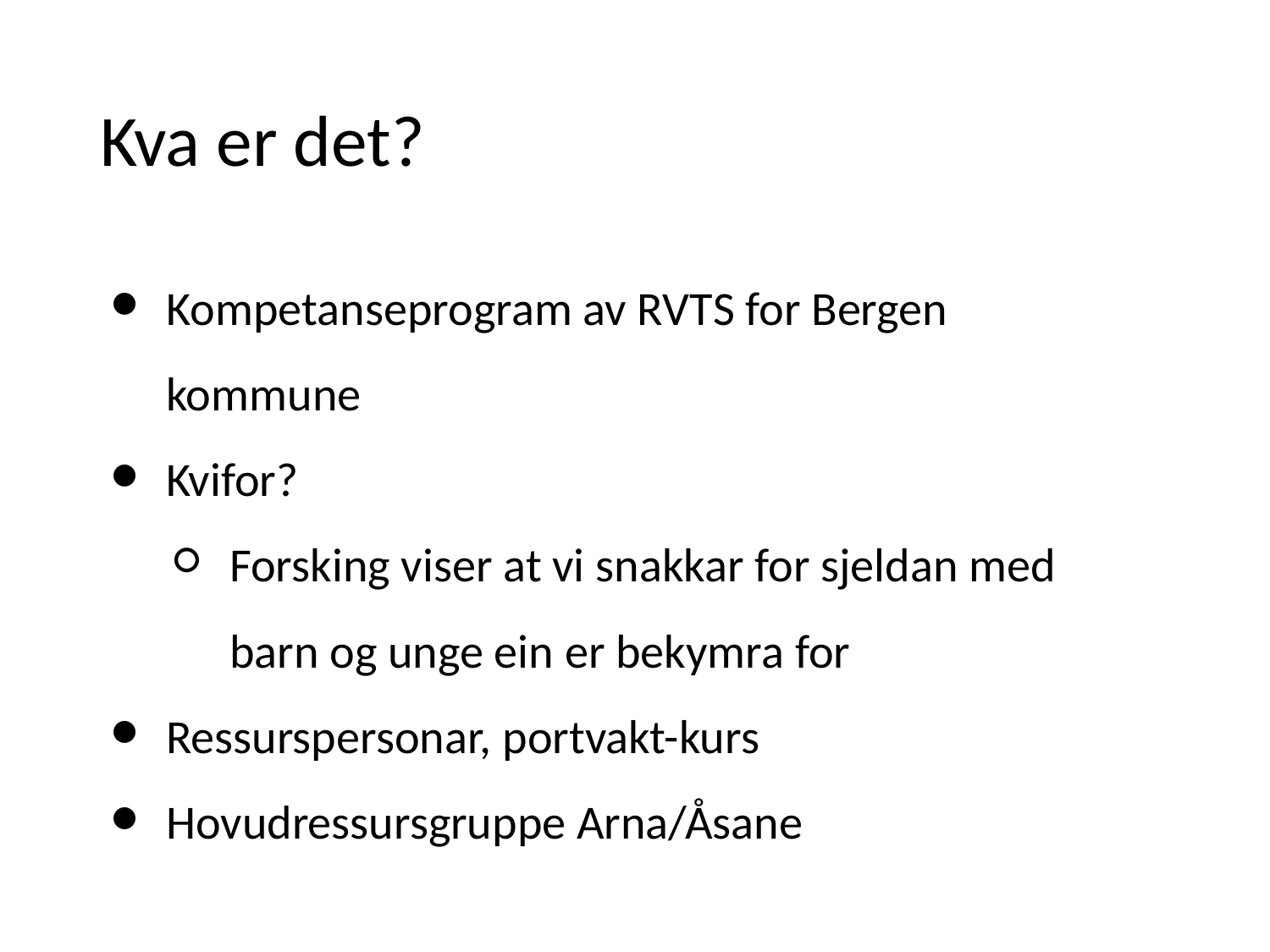

# Kva er det?
Kompetanseprogram av RVTS for Bergen kommune
Kvifor?
Forsking viser at vi snakkar for sjeldan med barn og unge ein er bekymra for
Ressurspersonar, portvakt-kurs
Hovudressursgruppe Arna/Åsane